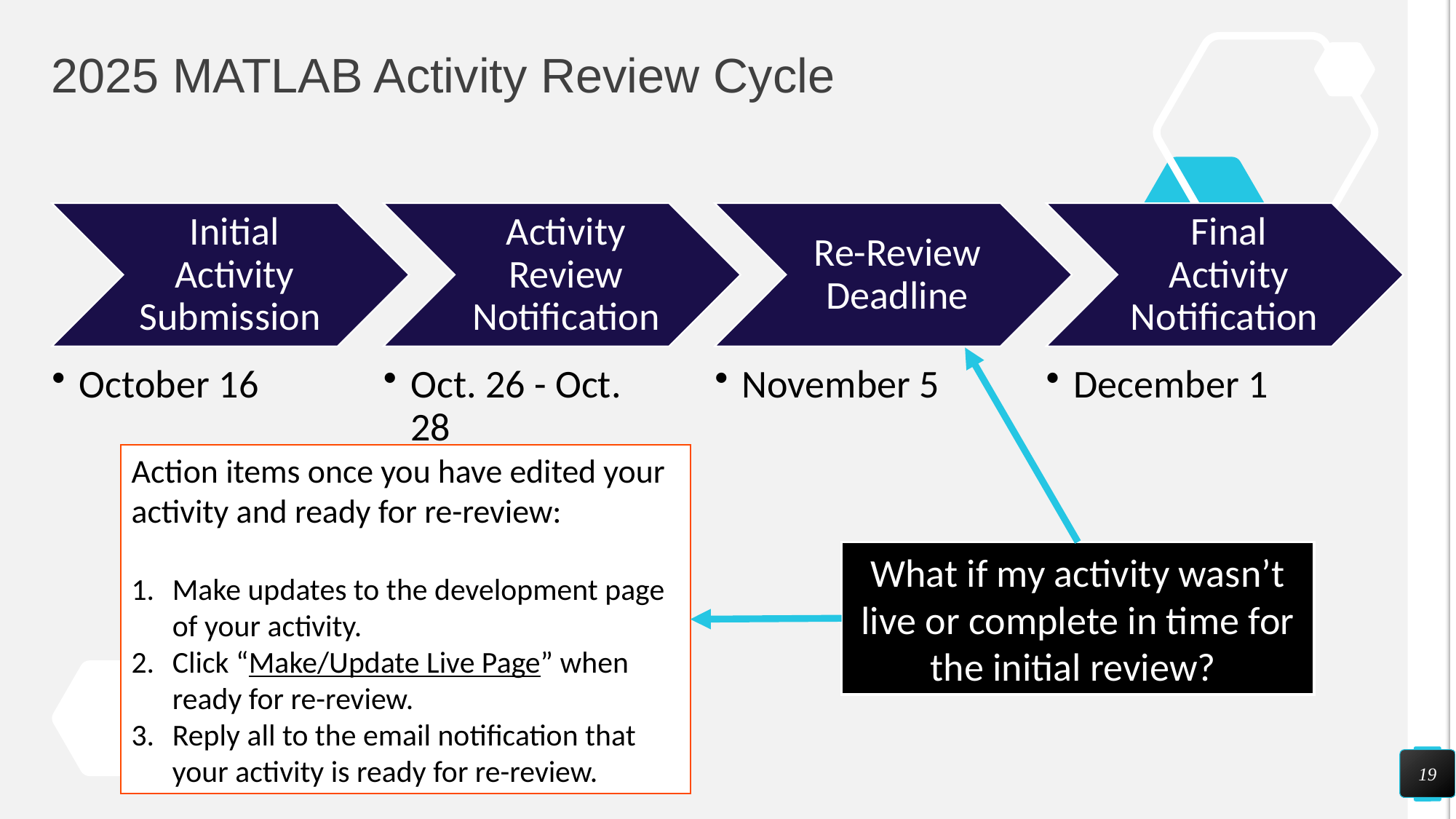

# 2025 MATLAB Activity Review Cycle
Initial Activity Submission
October 16
Activity Review Notification
Oct. 26 - Oct. 28
Re-Review Deadline
November 5
Final Activity Notification
December 1
Action items once you have edited your activity and ready for re-review:

Make updates to the development page of your activity.
Click “Make/Update Live Page” when  ready for re-review.
Reply all to the email notification that your activity is ready for re-review.
What if my activity wasn’t live or complete in time for the initial review?
19